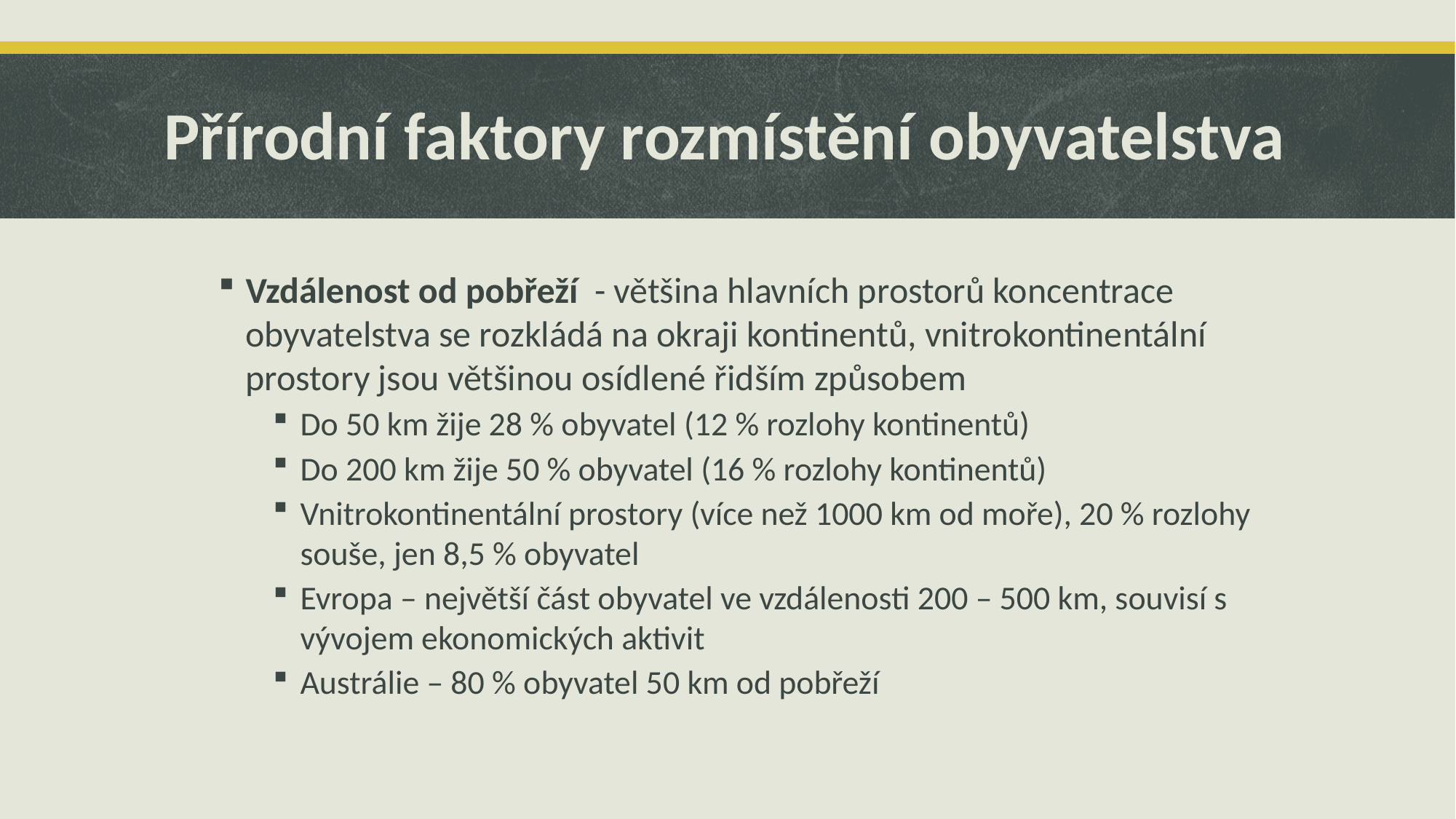

# Přírodní faktory rozmístění obyvatelstva
Vzdálenost od pobřeží  - většina hlavních prostorů koncentrace obyvatelstva se rozkládá na okraji kontinentů, vnitrokontinentální prostory jsou většinou osídlené řidším způsobem
Do 50 km žije 28 % obyvatel (12 % rozlohy kontinentů)
Do 200 km žije 50 % obyvatel (16 % rozlohy kontinentů)
Vnitrokontinentální prostory (více než 1000 km od moře), 20 % rozlohy souše, jen 8,5 % obyvatel
Evropa – největší část obyvatel ve vzdálenosti 200 – 500 km, souvisí s vývojem ekonomických aktivit
Austrálie – 80 % obyvatel 50 km od pobřeží